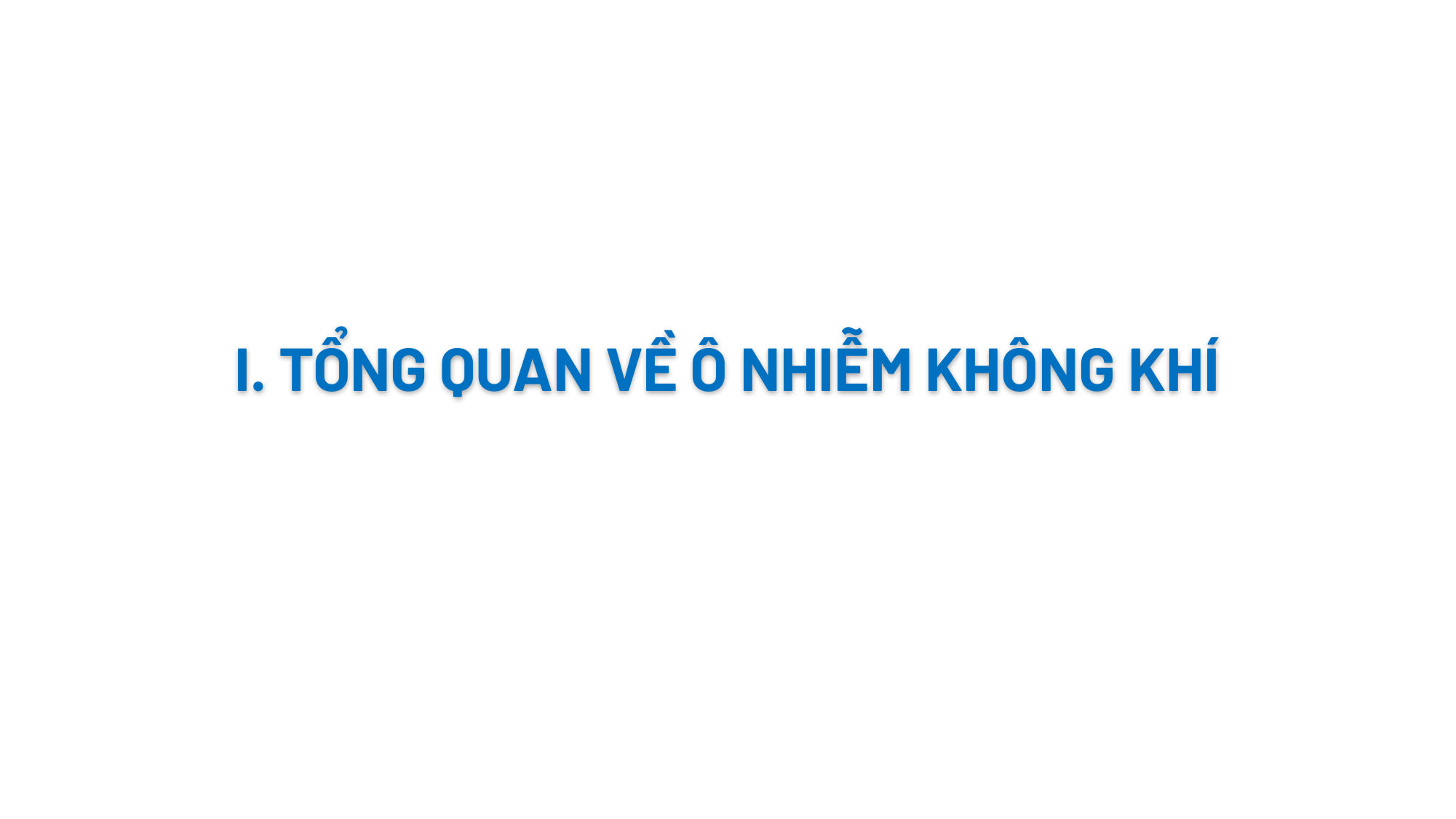

I. TỔNG QUAN VỀ Ô NHIỄM KHÔNG KHÍ